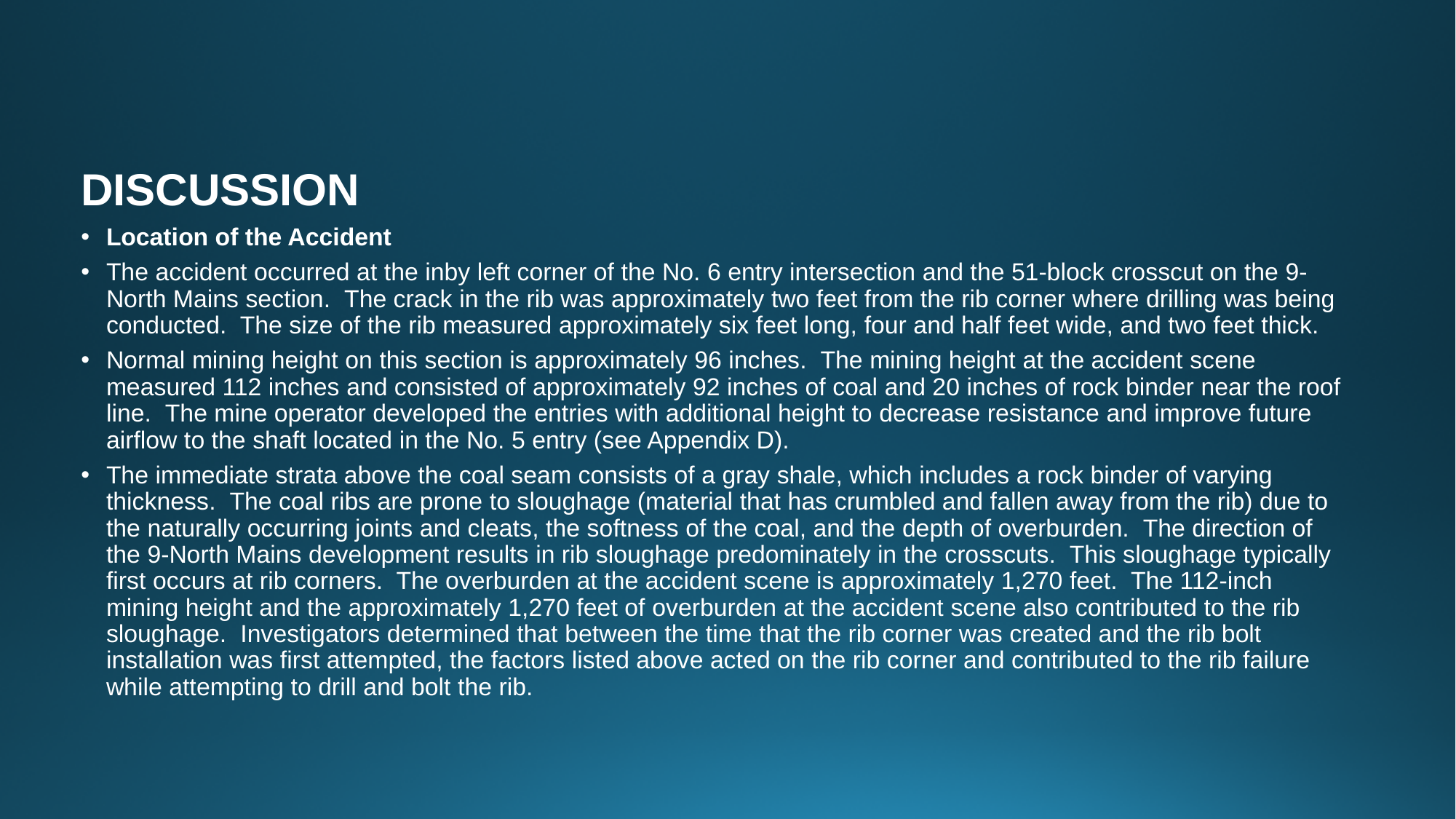

DISCUSSION
Location of the Accident
The accident occurred at the inby left corner of the No. 6 entry intersection and the 51-block crosscut on the 9-North Mains section.  The crack in the rib was approximately two feet from the rib corner where drilling was being conducted.  The size of the rib measured approximately six feet long, four and half feet wide, and two feet thick.
Normal mining height on this section is approximately 96 inches.  The mining height at the accident scene measured 112 inches and consisted of approximately 92 inches of coal and 20 inches of rock binder near the roof line.  The mine operator developed the entries with additional height to decrease resistance and improve future airflow to the shaft located in the No. 5 entry (see Appendix D).
The immediate strata above the coal seam consists of a gray shale, which includes a rock binder of varying thickness.  The coal ribs are prone to sloughage (material that has crumbled and fallen away from the rib) due to the naturally occurring joints and cleats, the softness of the coal, and the depth of overburden.  The direction of the 9-North Mains development results in rib sloughage predominately in the crosscuts.  This sloughage typically first occurs at rib corners.  The overburden at the accident scene is approximately 1,270 feet.  The 112-inch mining height and the approximately 1,270 feet of overburden at the accident scene also contributed to the rib sloughage.  Investigators determined that between the time that the rib corner was created and the rib bolt installation was first attempted, the factors listed above acted on the rib corner and contributed to the rib failure while attempting to drill and bolt the rib.